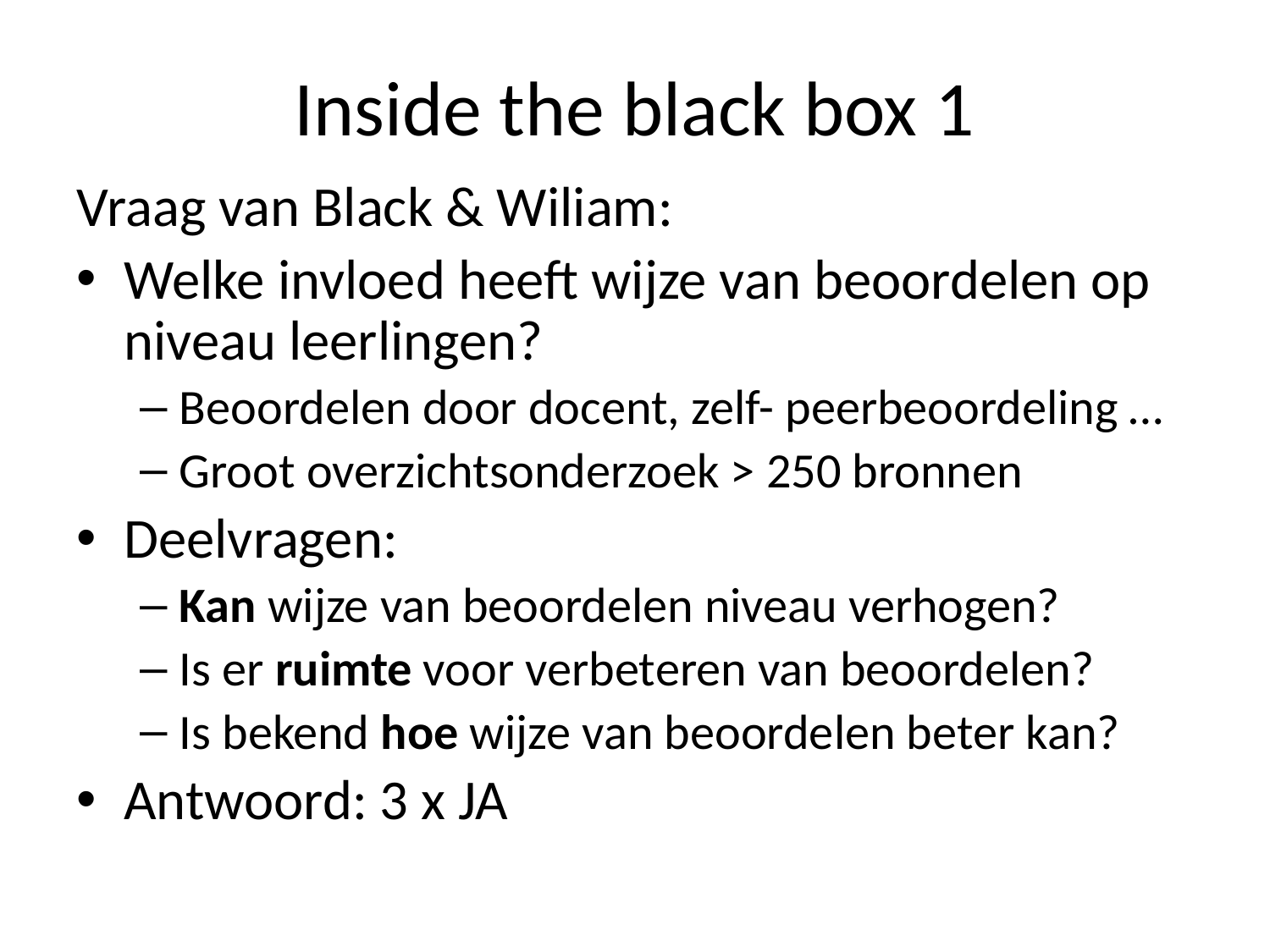

# Inside the black box 1
Vraag van Black & Wiliam:
Welke invloed heeft wijze van beoordelen op niveau leerlingen?
Beoordelen door docent, zelf- peerbeoordeling …
Groot overzichtsonderzoek > 250 bronnen
Deelvragen:
Kan wijze van beoordelen niveau verhogen?
Is er ruimte voor verbeteren van beoordelen?
Is bekend hoe wijze van beoordelen beter kan?
Antwoord: 3 x JA